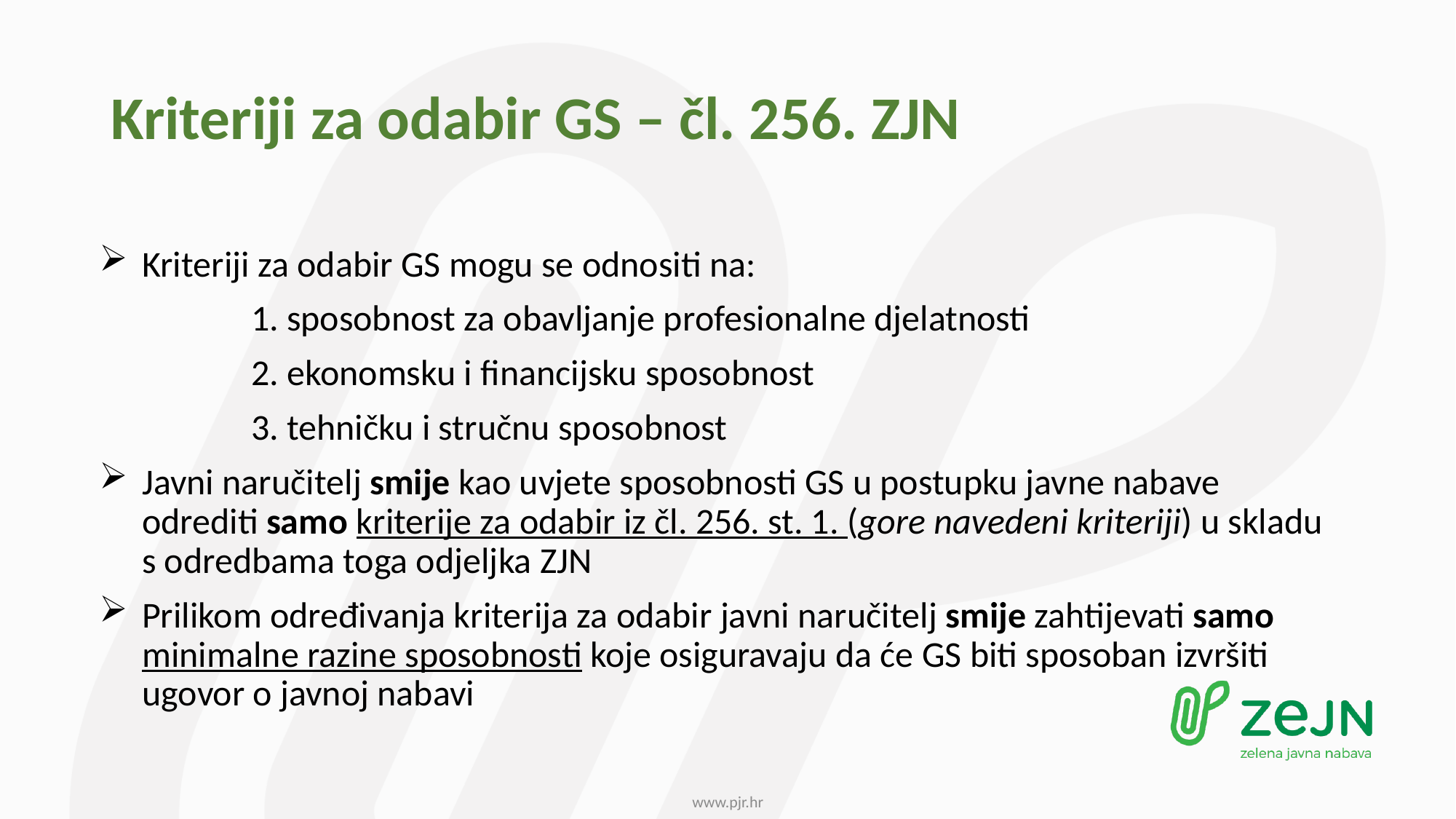

# Kriteriji za odabir GS – čl. 256. ZJN
Kriteriji za odabir GS mogu se odnositi na:
		1. sposobnost za obavljanje profesionalne djelatnosti
		2. ekonomsku i financijsku sposobnost
		3. tehničku i stručnu sposobnost
Javni naručitelj smije kao uvjete sposobnosti GS u postupku javne nabave odrediti samo kriterije za odabir iz čl. 256. st. 1. (gore navedeni kriteriji) u skladu s odredbama toga odjeljka ZJN
Prilikom određivanja kriterija za odabir javni naručitelj smije zahtijevati samo minimalne razine sposobnosti koje osiguravaju da će GS biti sposoban izvršiti ugovor o javnoj nabavi